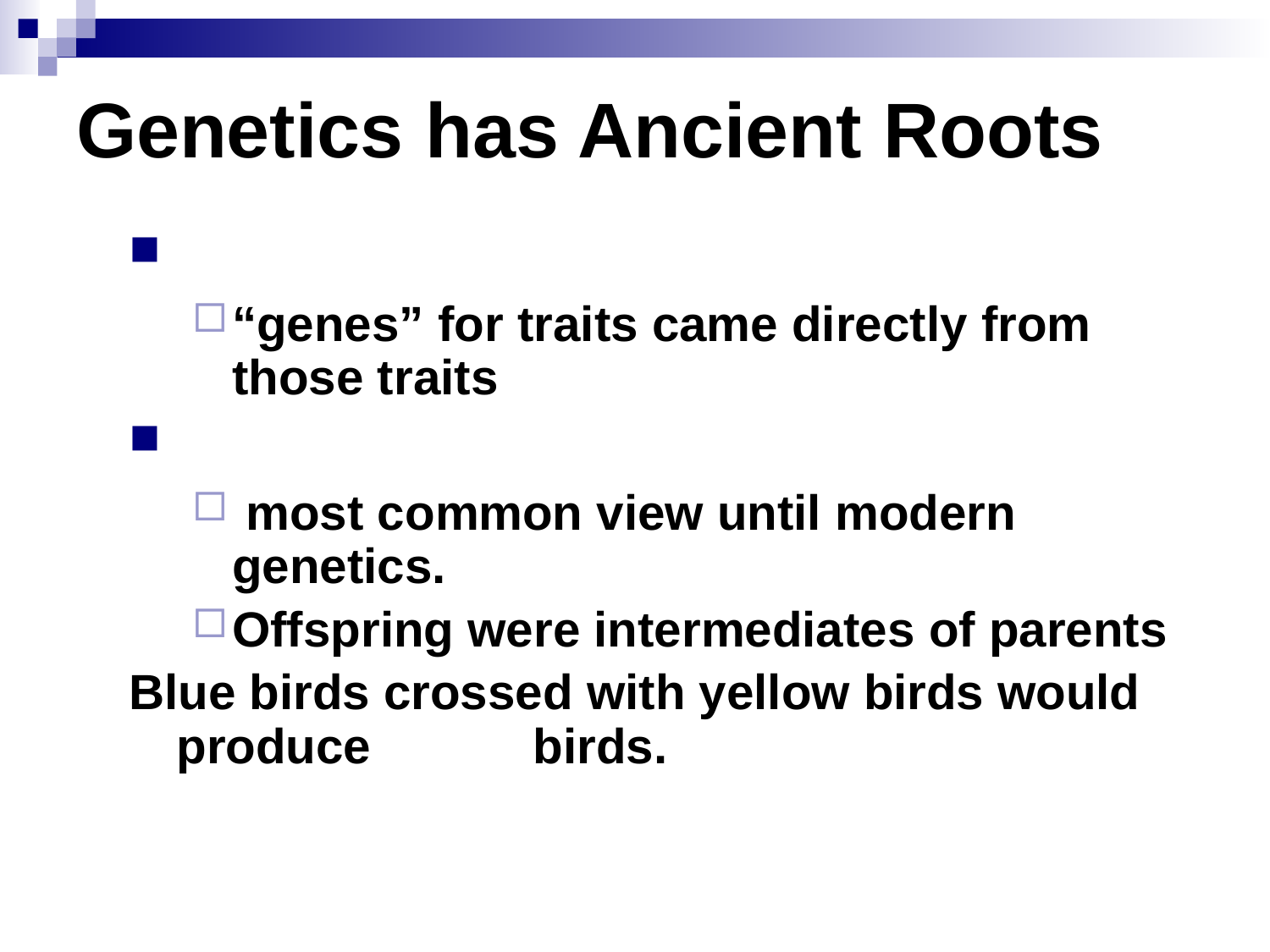

# Genetics has Ancient Roots

Pangenesis –
“genes” for traits came directly from those traits
The Blending Hypothesis
 most common view until modern genetics.
Offspring were intermediates of parents
Blue birds crossed with yellow birds would produce green birds.